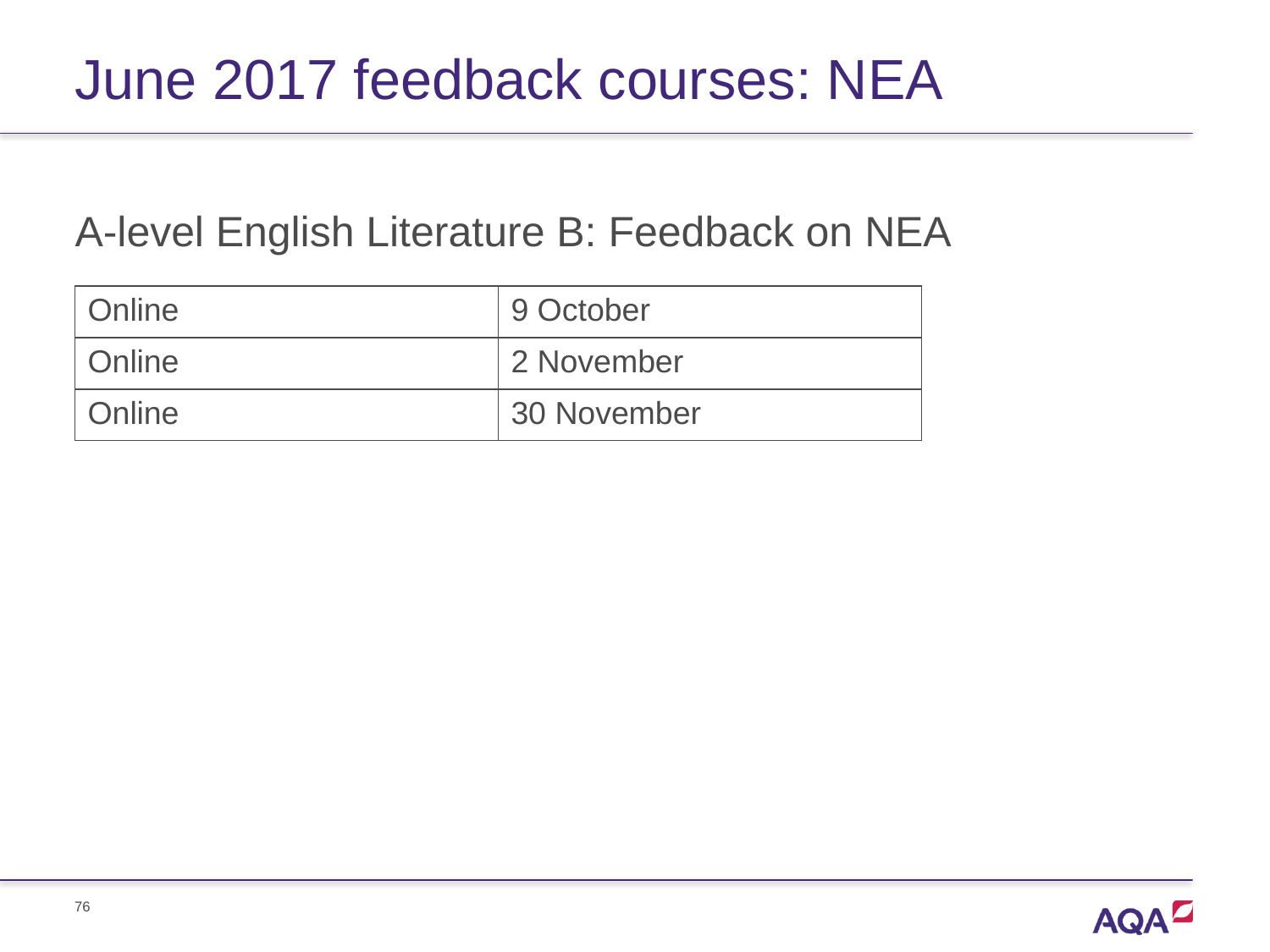

# June 2017 feedback courses: NEA
A-level English Literature B: Feedback on NEA

| Online | 9 October |
| --- | --- |
| Online | 2 November |
| Online | 30 November |
76